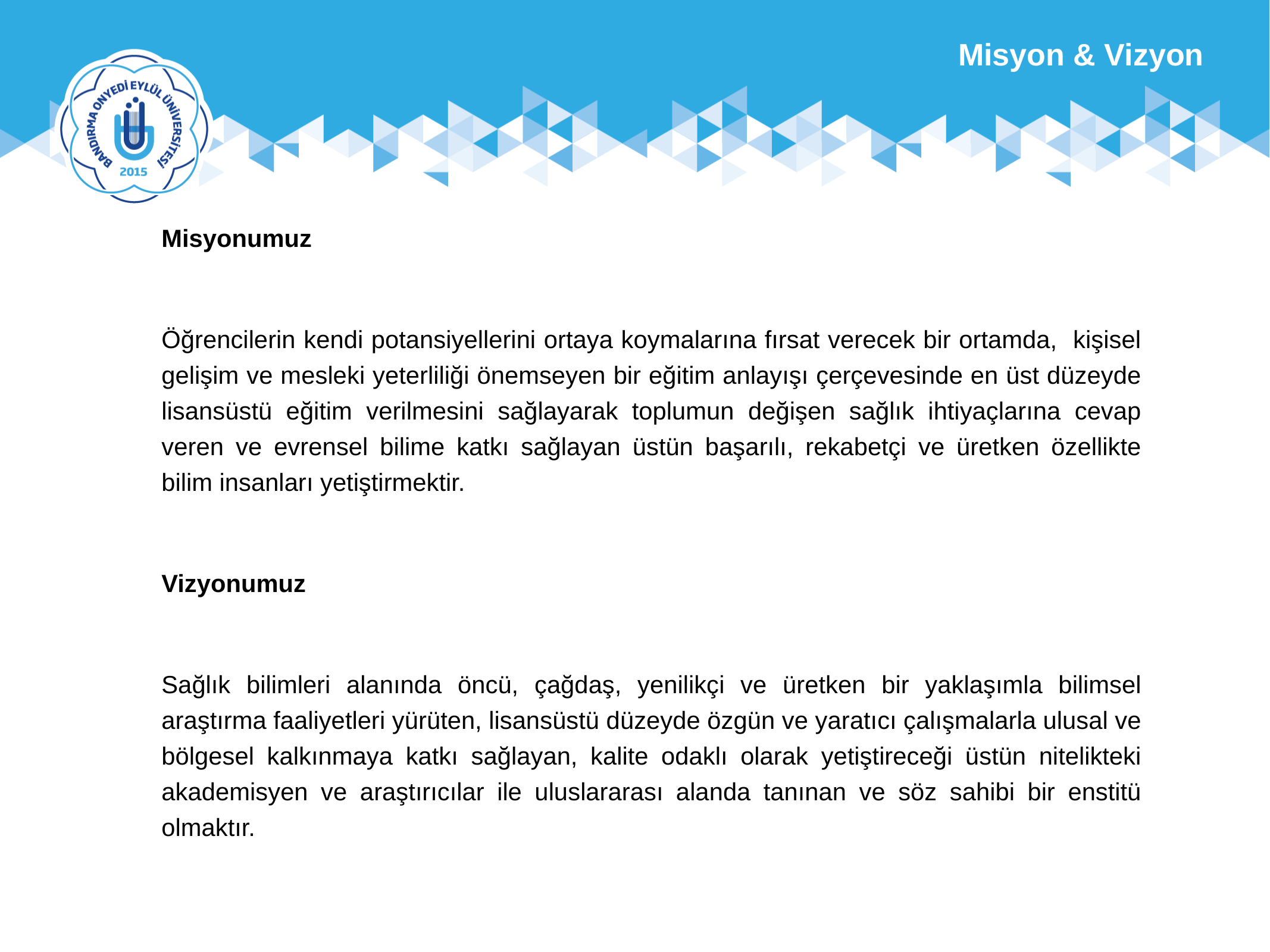

Misyon & Vizyon
Misyonumuz

Öğrencilerin kendi potansiyellerini ortaya koymalarına fırsat verecek bir ortamda,  kişisel gelişim ve mesleki yeterliliği önemseyen bir eğitim anlayışı çerçevesinde en üst düzeyde lisansüstü eğitim verilmesini sağlayarak toplumun değişen sağlık ihtiyaçlarına cevap veren ve evrensel bilime katkı sağlayan üstün başarılı, rekabetçi ve üretken özellikte bilim insanları yetiştirmektir.

Vizyonumuz

Sağlık bilimleri alanında öncü, çağdaş, yenilikçi ve üretken bir yaklaşımla bilimsel araştırma faaliyetleri yürüten, lisansüstü düzeyde özgün ve yaratıcı çalışmalarla ulusal ve bölgesel kalkınmaya katkı sağlayan, kalite odaklı olarak yetiştireceği üstün nitelikteki akademisyen ve araştırıcılar ile uluslararası alanda tanınan ve söz sahibi bir enstitü olmaktır.